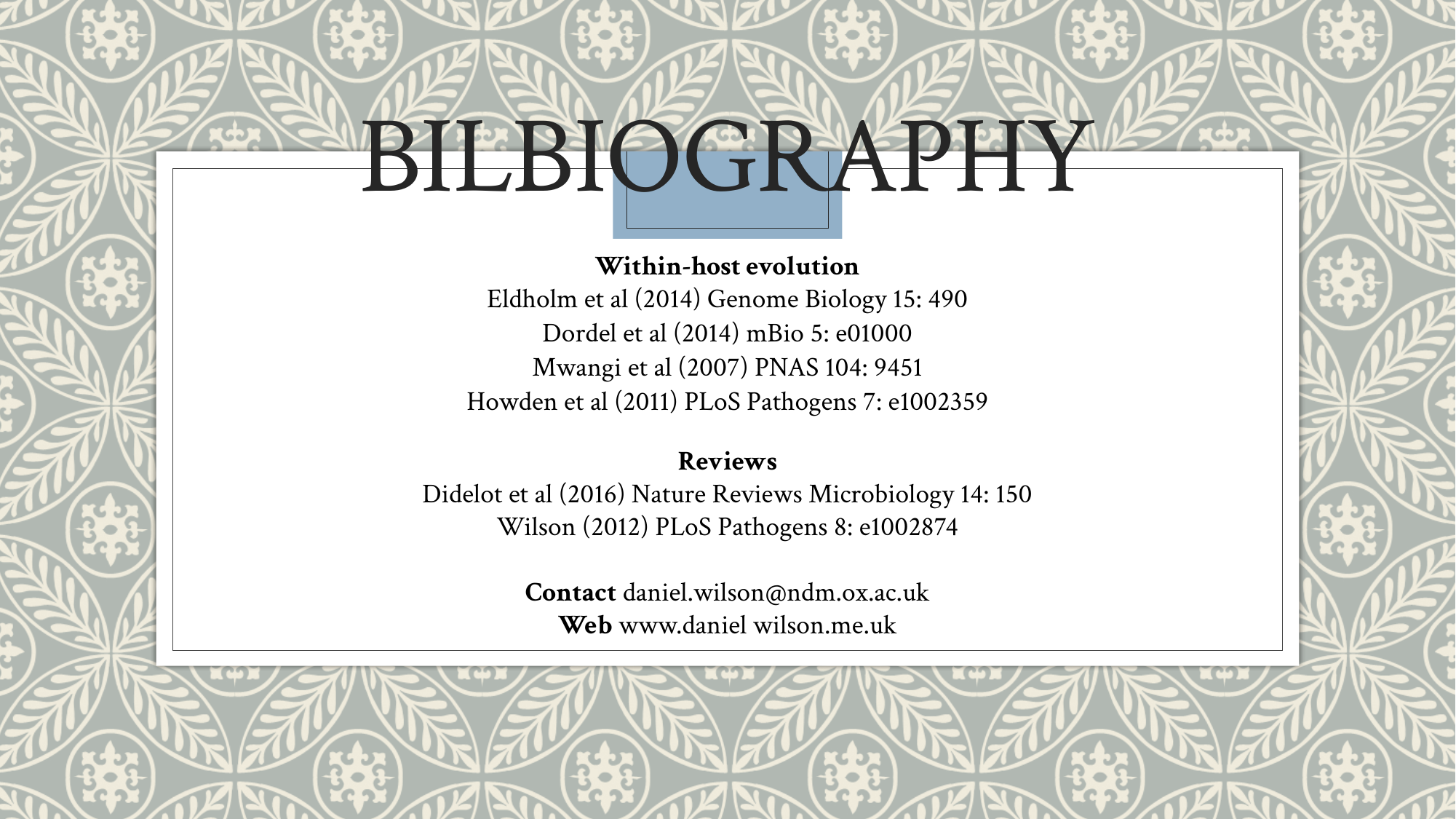

Bilbiography
Within-host evolution
Eldholm et al (2014) Genome Biology 15: 490
Dordel et al (2014) mBio 5: e01000
Mwangi et al (2007) PNAS 104: 9451
Howden et al (2011) PLoS Pathogens 7: e1002359

Reviews
Didelot et al (2016) Nature Reviews Microbiology 14: 150
Wilson (2012) PLoS Pathogens 8: e1002874

Contact daniel.wilson@ndm.ox.ac.uk
Web www.daniel wilson.me.uk